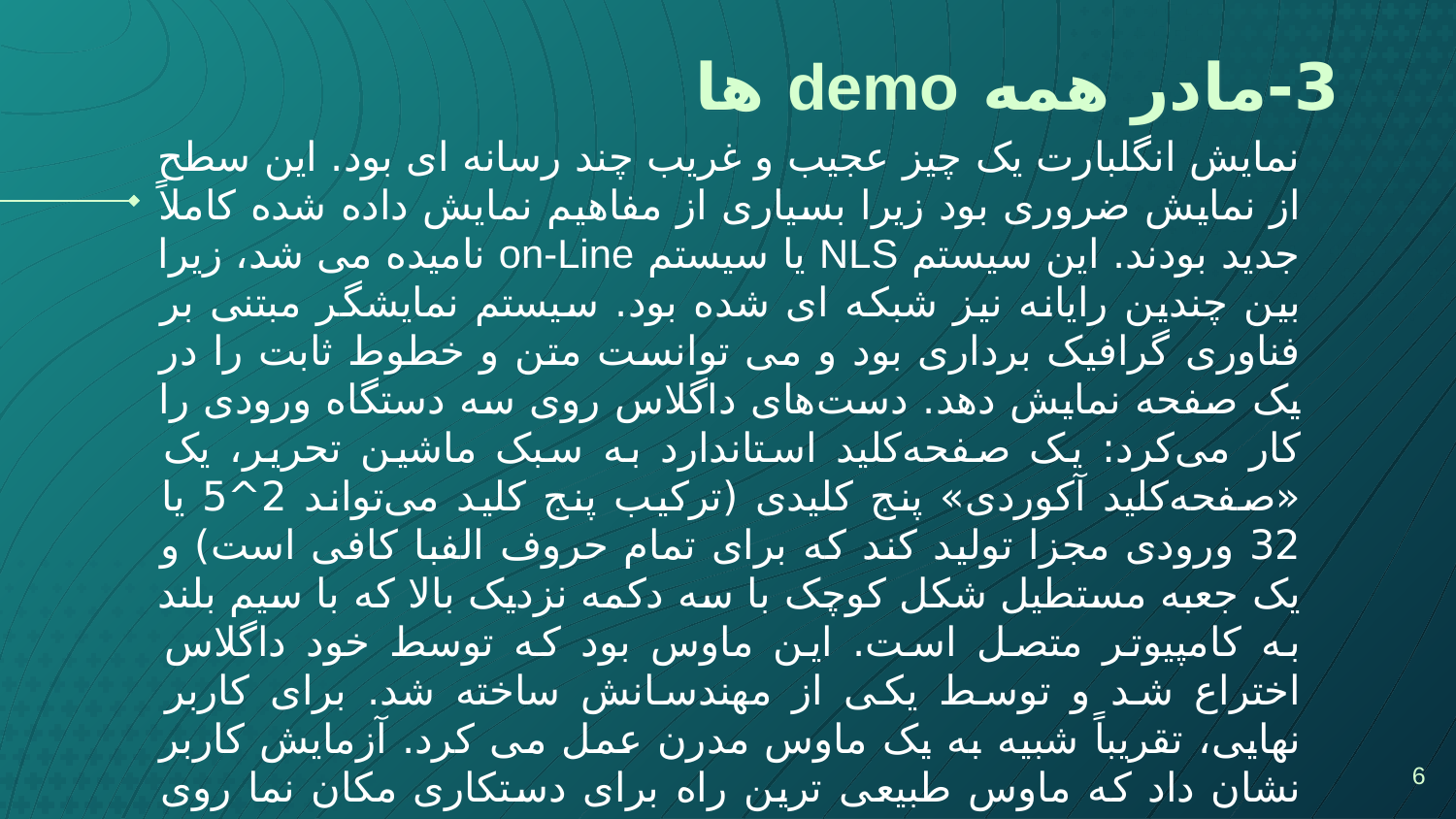

# 3-مادر همه demo ها
نمایش انگلبارت یک چیز عجیب و غریب چند رسانه ای بود. این سطح از نمایش ضروری بود زیرا بسیاری از مفاهیم نمایش داده شده کاملاً جدید بودند. این سیستم NLS یا سیستم on-Line نامیده می شد، زیرا بین چندین رایانه نیز شبکه ای شده بود. سیستم نمایشگر مبتنی بر فناوری گرافیک برداری بود و می توانست متن و خطوط ثابت را در یک صفحه نمایش دهد. دست‌های داگلاس روی سه دستگاه ورودی را کار می‌کرد: یک صفحه‌کلید استاندارد به سبک ماشین تحریر، یک «صفحه‌کلید آکوردی» پنج کلیدی (ترکیب پنج کلید می‌تواند 2^5 یا 32 ورودی مجزا تولید کند که برای تمام حروف الفبا کافی است) و یک جعبه مستطیل شکل کوچک با سه دکمه نزدیک بالا که با سیم بلند به کامپیوتر متصل است. این ماوس بود که توسط خود داگلاس اختراع شد و توسط یکی از مهندسانش ساخته شد. برای کاربر نهایی، تقریباً شبیه به یک ماوس مدرن عمل می کرد. آزمایش کاربر نشان داد که ماوس طبیعی ترین راه برای دستکاری مکان نما روی صفحه است. این امر امروز نیز صادق است.
6